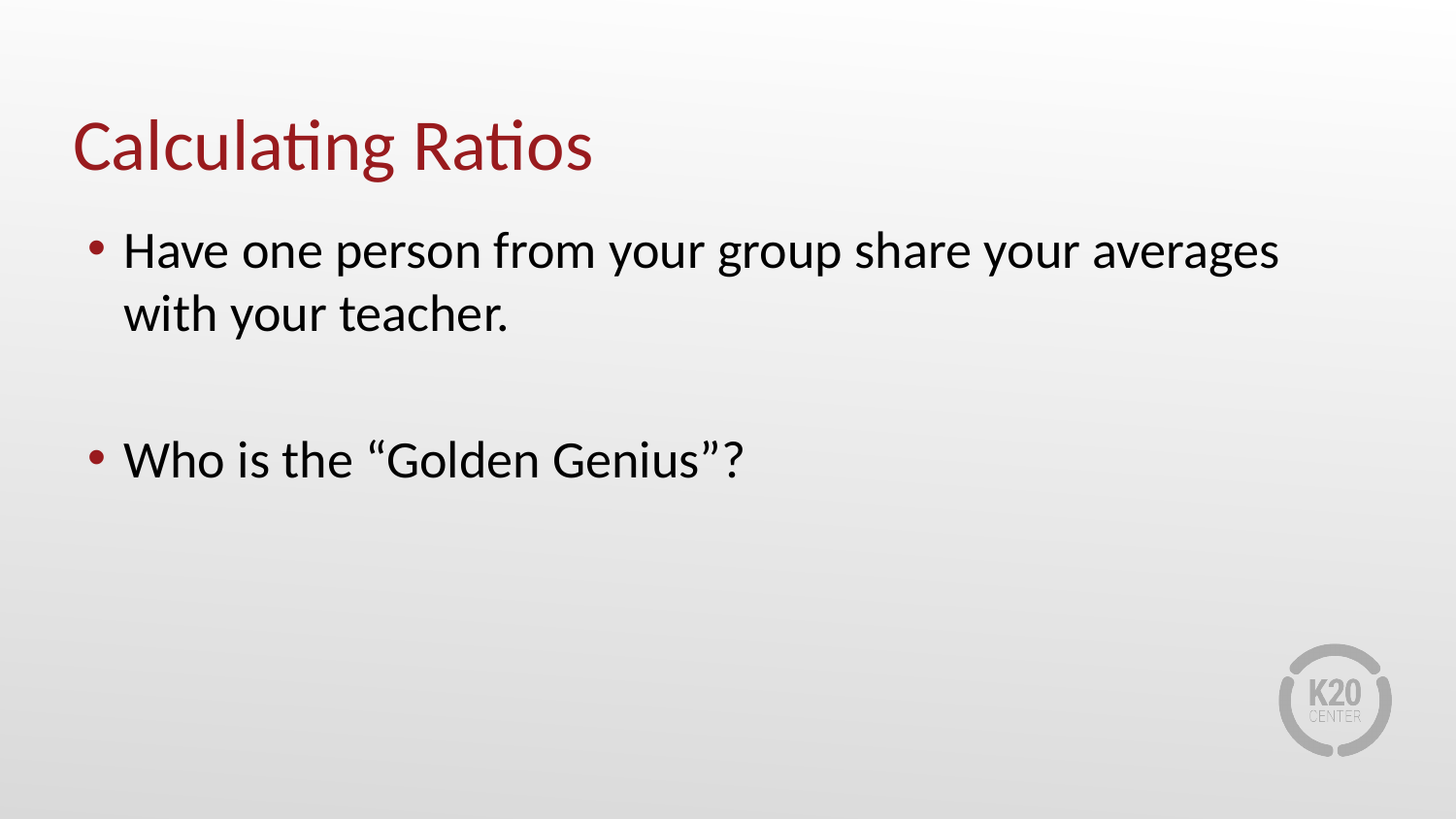

# Calculating Ratios
Have one person from your group share your averages with your teacher.

Who is the “Golden Genius”?